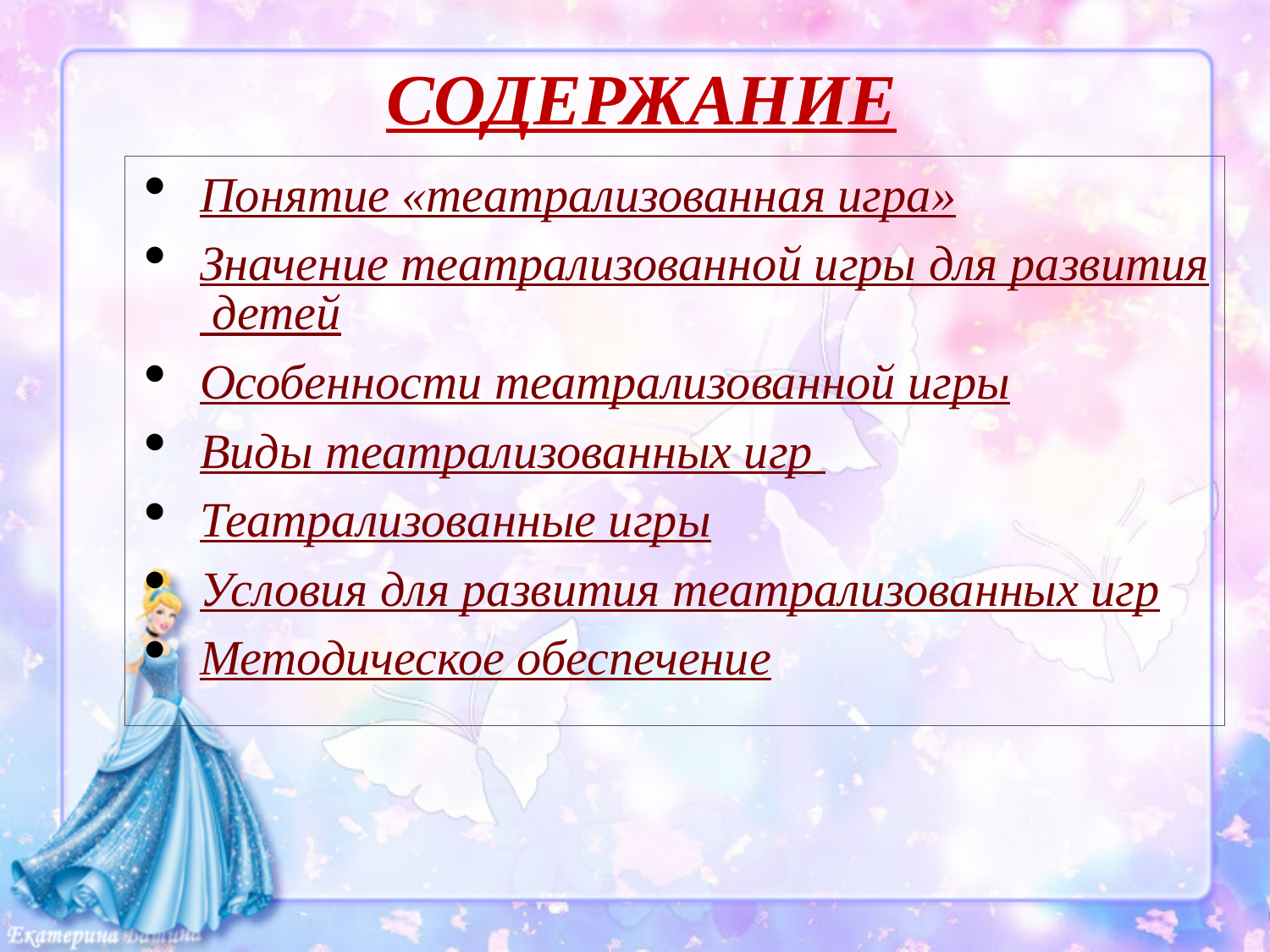

# СОДЕРЖАНИЕ
Понятие «театрализованная игра»
Значение театрализованной игры для развития детей
Особенности театрализованной игры
Виды театрализованных игр
Театрализованные игры
Условия для развития театрализованных игр
Методическое обеспечение